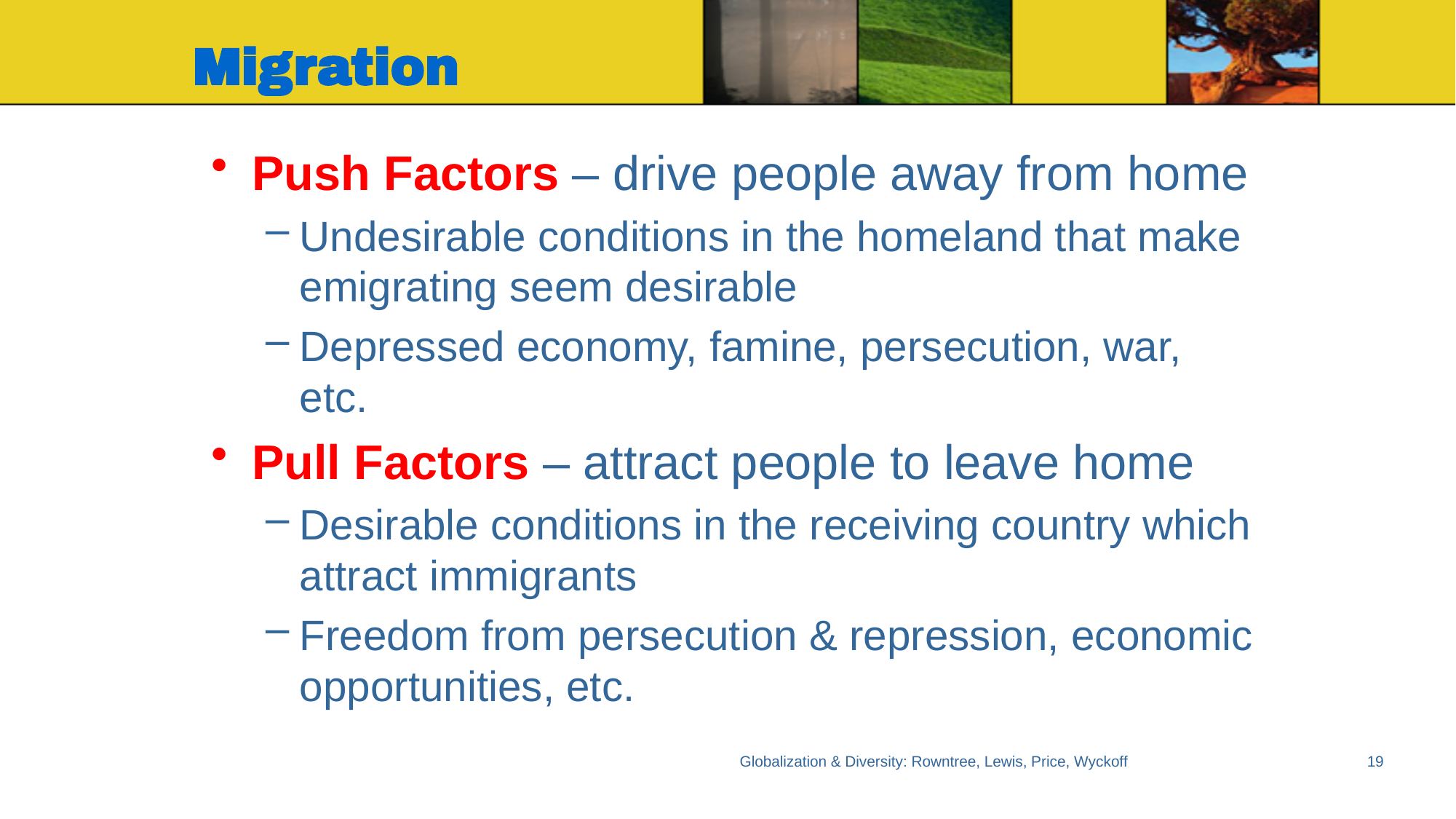

# Migration
Push Factors – drive people away from home
Undesirable conditions in the homeland that make emigrating seem desirable
Depressed economy, famine, persecution, war, etc.
Pull Factors – attract people to leave home
Desirable conditions in the receiving country which attract immigrants
Freedom from persecution & repression, economic opportunities, etc.
Globalization & Diversity: Rowntree, Lewis, Price, Wyckoff
19